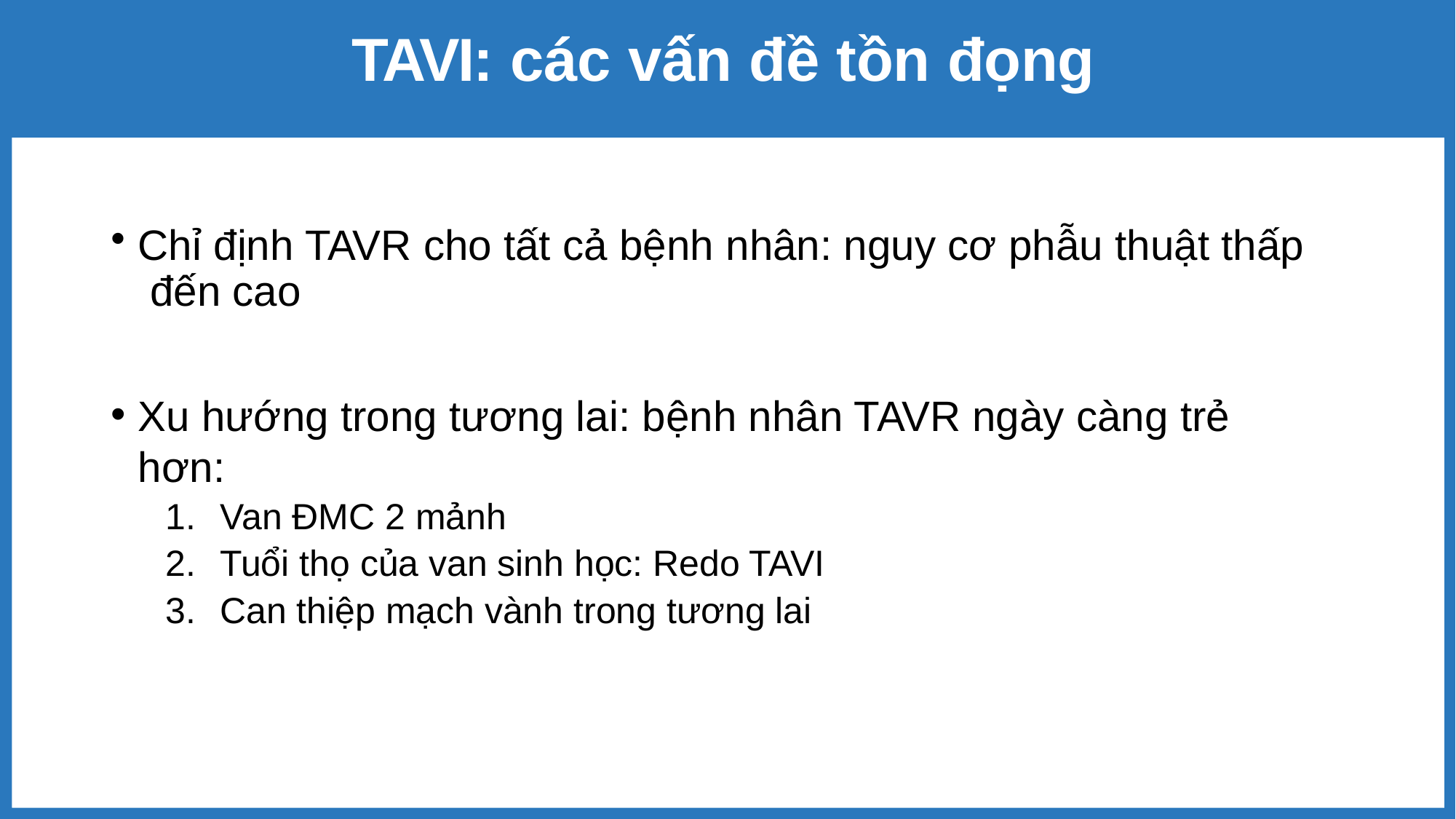

# TAVI: các vấn đề tồn đọng
Chỉ định TAVR cho tất cả bệnh nhân: nguy cơ phẫu thuật thấp  đến cao

Xu hướng trong tương lai: bệnh nhân TAVR ngày càng trẻ hơn:
Van ĐMC 2 mảnh
Tuổi thọ của van sinh học: Redo TAVI
Can thiệp mạch vành trong tương lai
30